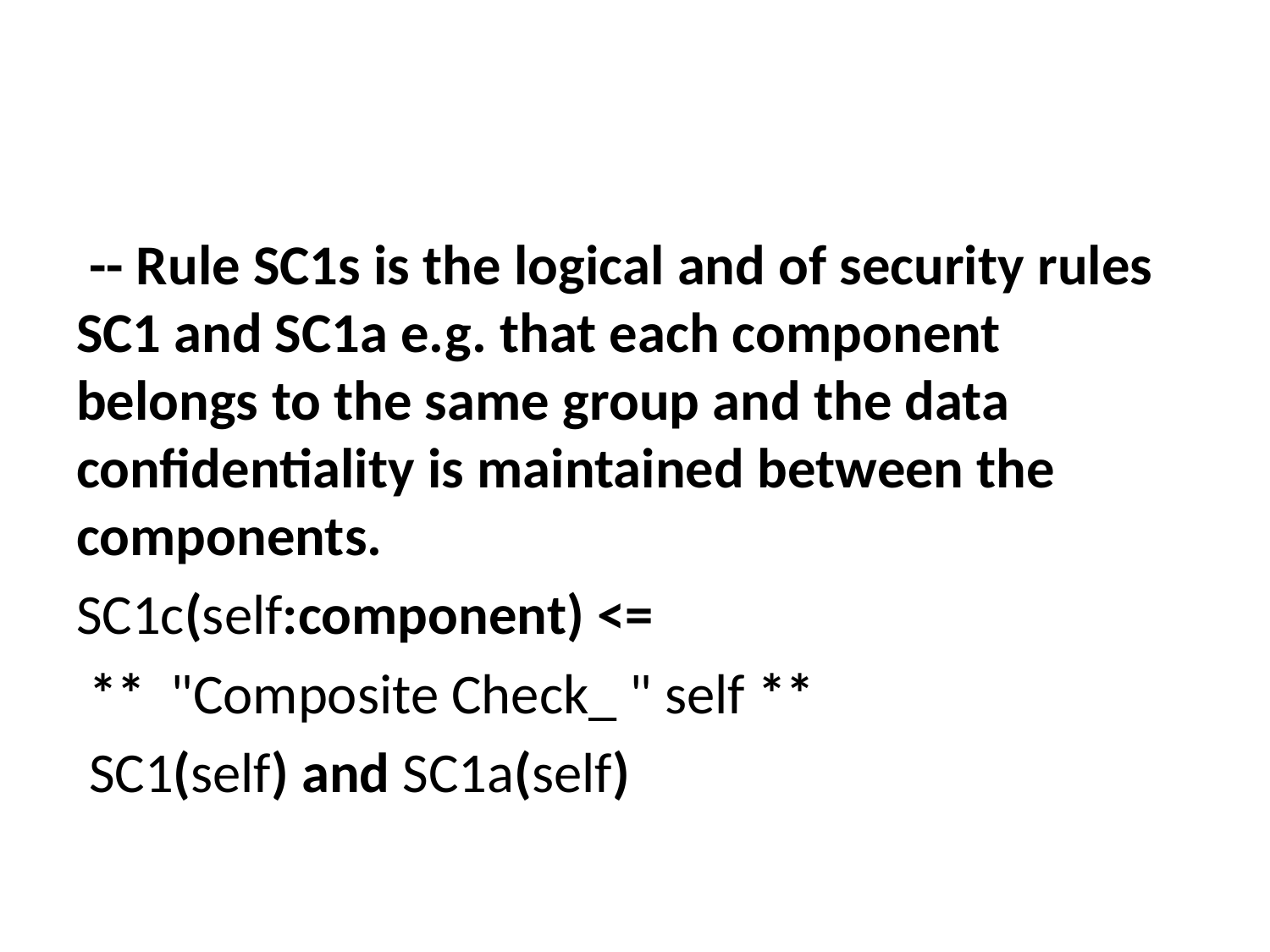

#
 -- Rule SC1s is the logical and of security rules SC1 and SC1a e.g. that each component belongs to the same group and the data confidentiality is maintained between the components.
SC1c(self:component) <=
 **  "Composite Check_ " self **
 SC1(self) and SC1a(self)